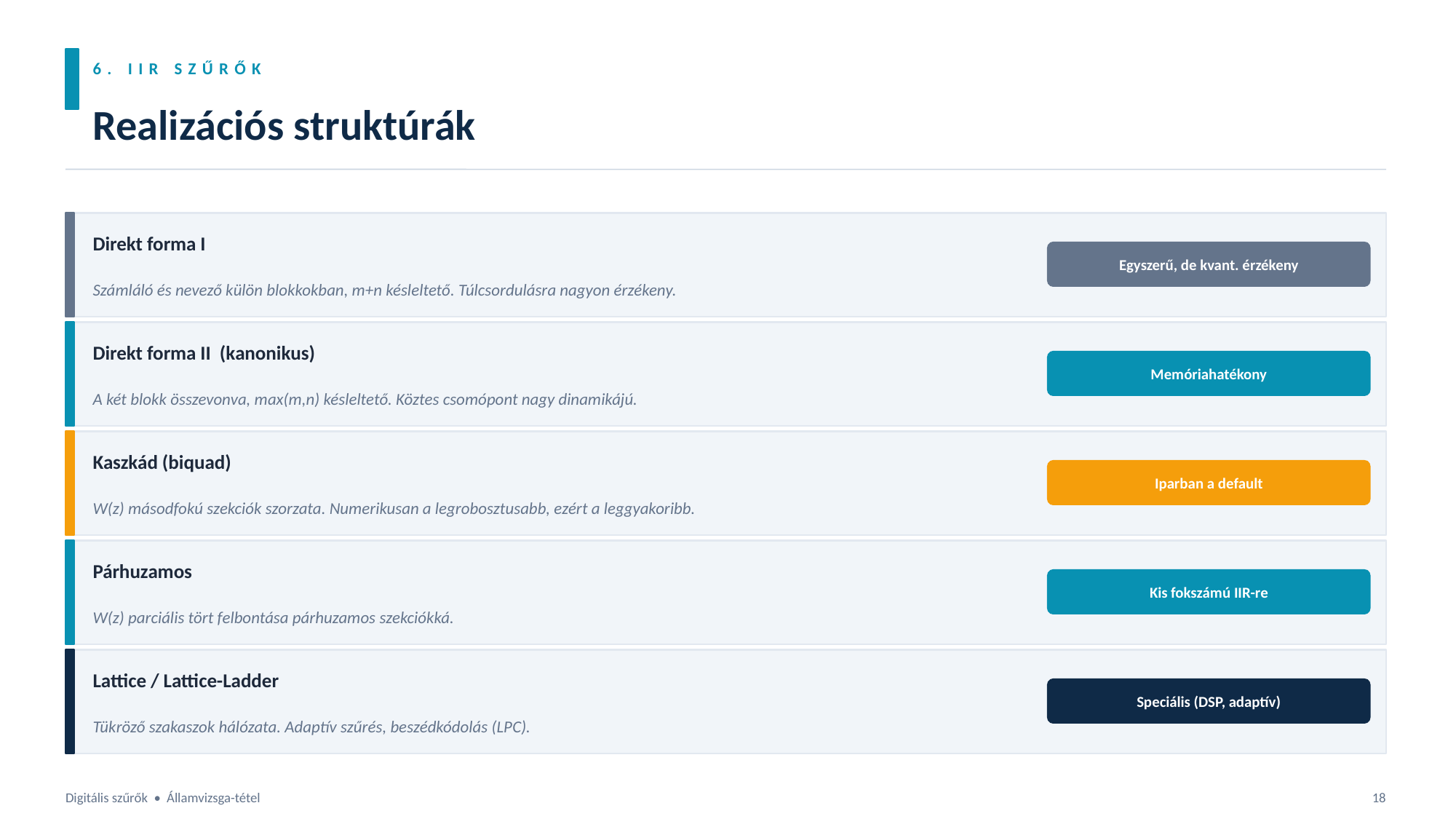

6. IIR SZŰRŐK
Realizációs struktúrák

Direkt forma I

Egyszerű, de kvant. érzékeny
Számláló és nevező külön blokkokban, m+n késleltető. Túlcsordulásra nagyon érzékeny.

Direkt forma II  (kanonikus)

Memóriahatékony
A két blokk összevonva, max(m,n) késleltető. Köztes csomópont nagy dinamikájú.

Kaszkád (biquad)

Iparban a default
W(z) másodfokú szekciók szorzata. Numerikusan a legrobosztusabb, ezért a leggyakoribb.

Párhuzamos

Kis fokszámú IIR-re
W(z) parciális tört felbontása párhuzamos szekciókká.

Lattice / Lattice-Ladder

Speciális (DSP, adaptív)
Tükröző szakaszok hálózata. Adaptív szűrés, beszédkódolás (LPC).
Digitális szűrők  •  Államvizsga-tétel
18